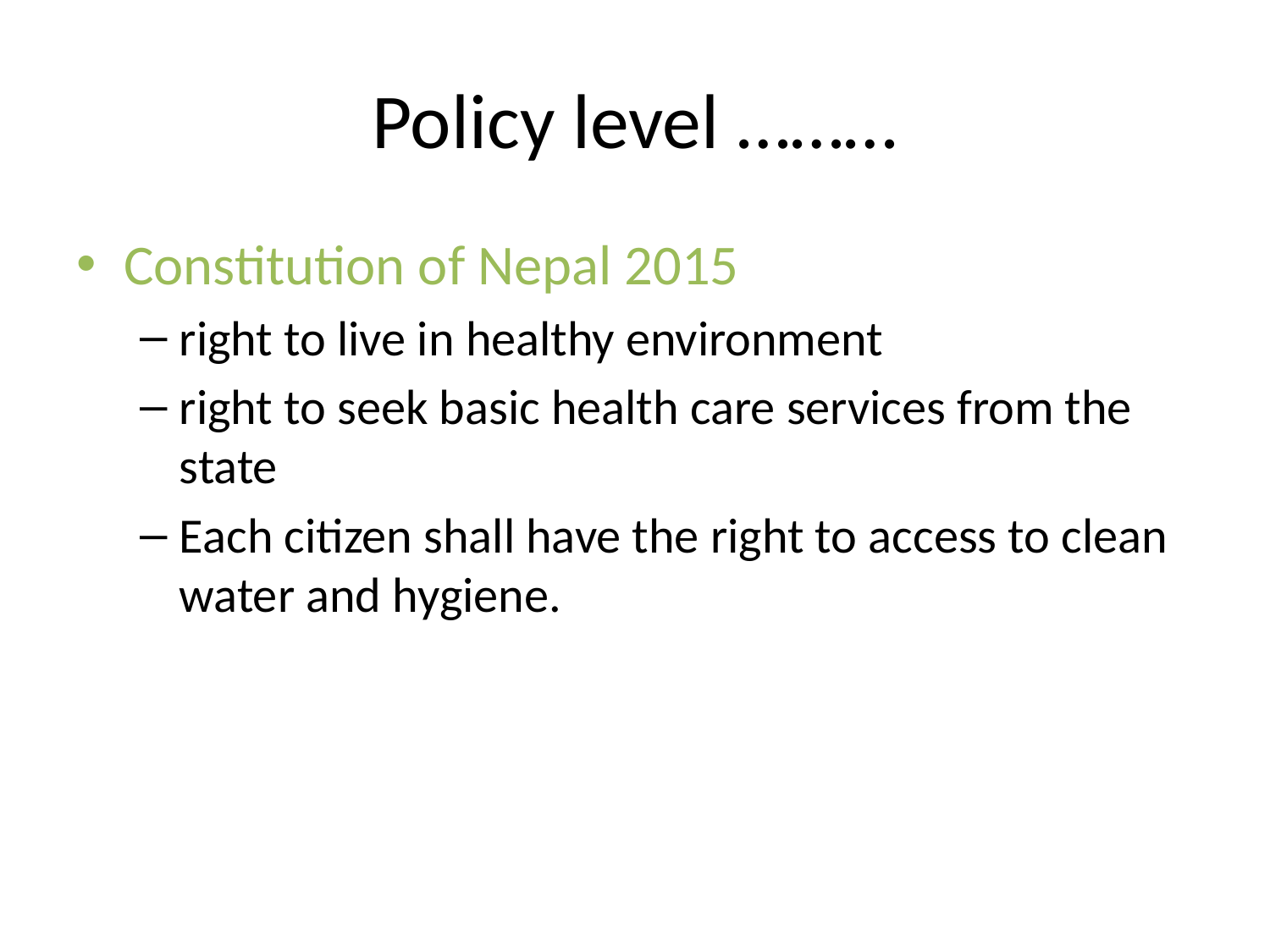

# Policy level ………
Constitution of Nepal 2015
right to live in healthy environment
right to seek basic health care services from the state
Each citizen shall have the right to access to clean water and hygiene.